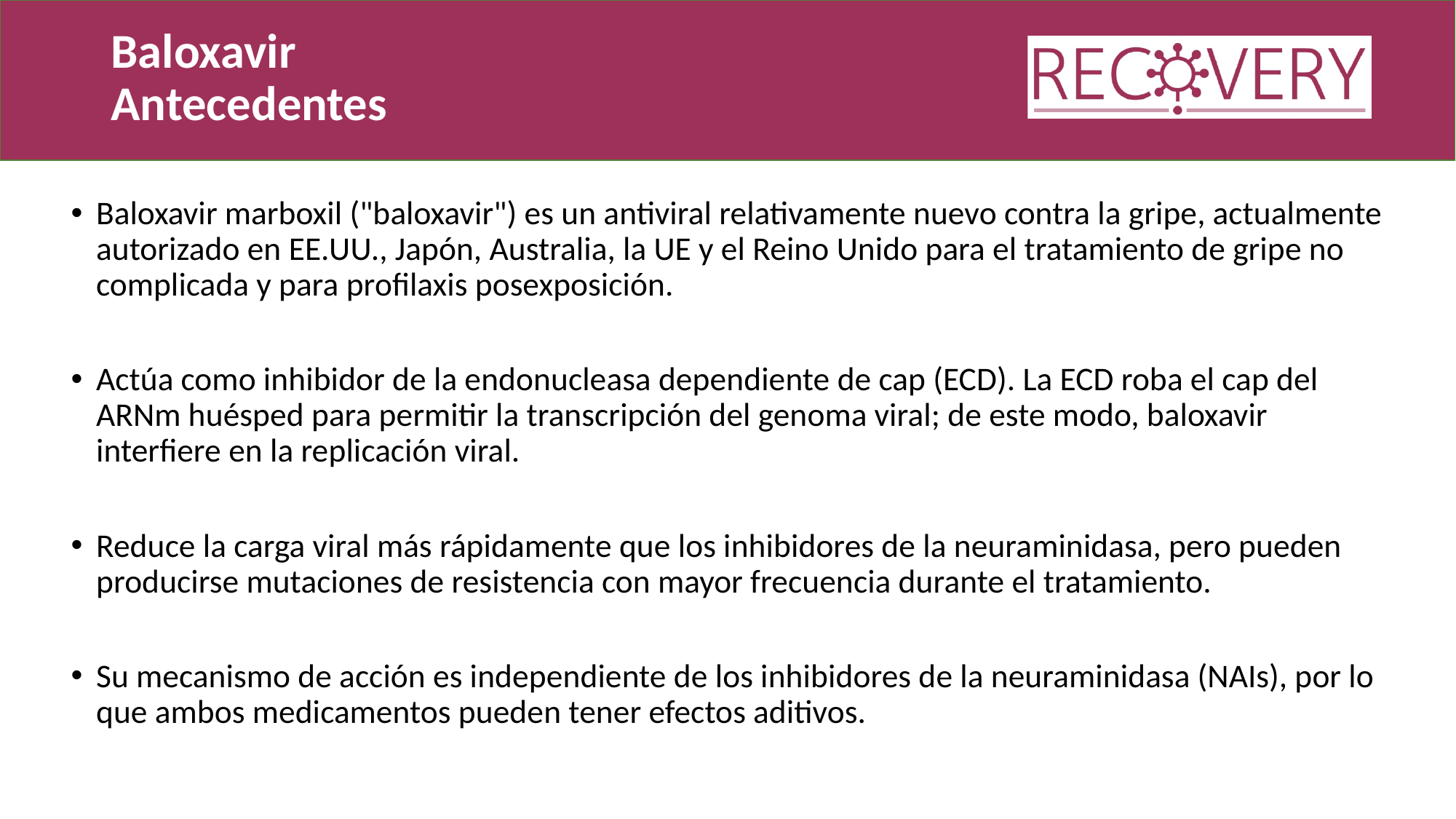

# Baloxavir Antecedentes
Baloxavir marboxil ("baloxavir") es un antiviral relativamente nuevo contra la gripe, actualmente autorizado en EE.UU., Japón, Australia, la UE y el Reino Unido para el tratamiento de gripe no complicada y para profilaxis posexposición.

Actúa como inhibidor de la endonucleasa dependiente de cap (ECD). La ECD roba el cap del ARNm huésped para permitir la transcripción del genoma viral; de este modo, baloxavir interfiere en la replicación viral.

Reduce la carga viral más rápidamente que los inhibidores de la neuraminidasa, pero pueden producirse mutaciones de resistencia con mayor frecuencia durante el tratamiento.

Su mecanismo de acción es independiente de los inhibidores de la neuraminidasa (NAIs), por lo que ambos medicamentos pueden tener efectos aditivos.